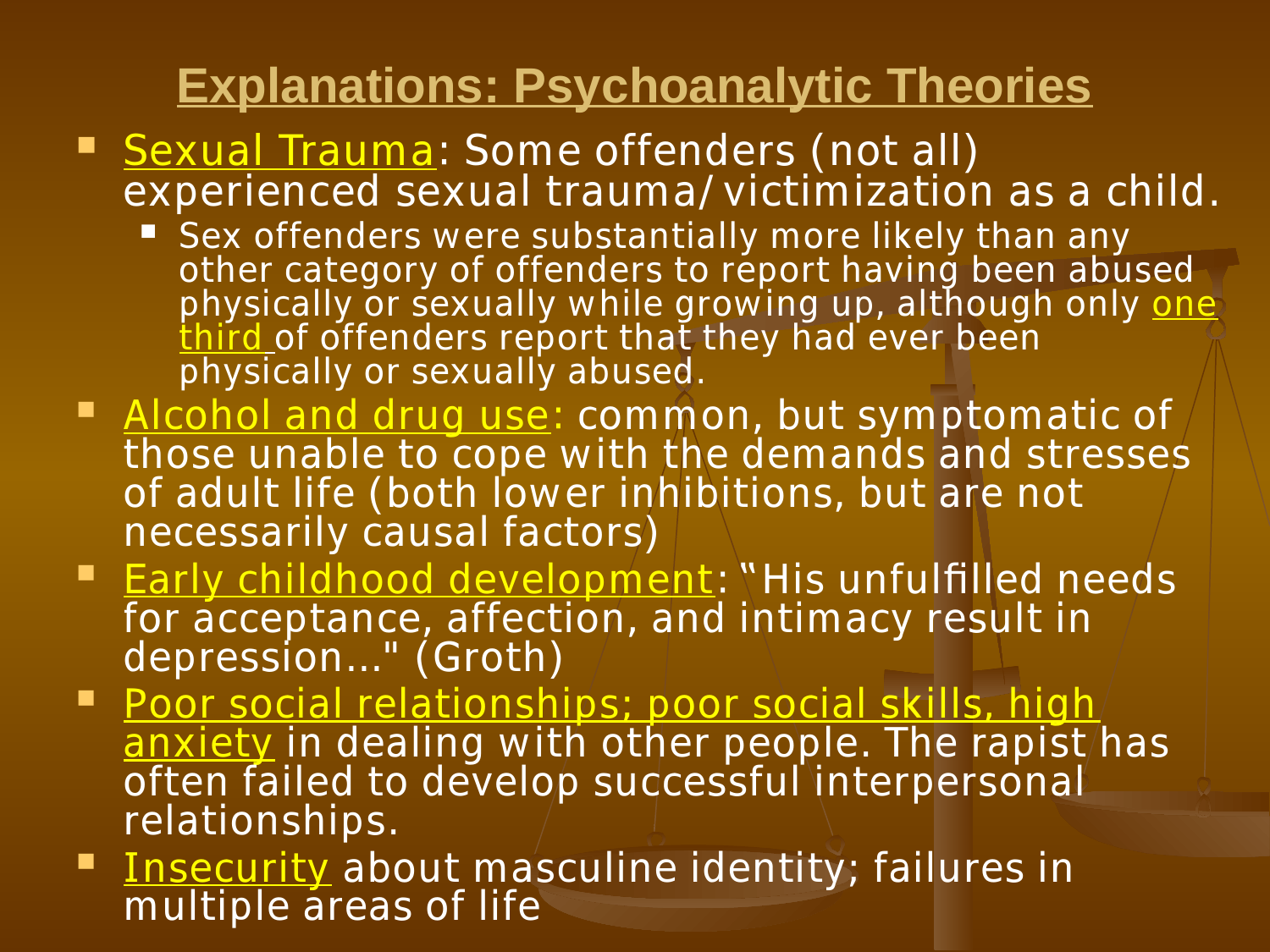

# Explanations: Psychoanalytic Theories
Sexual Trauma: Some offenders (not all) experienced sexual trauma/victimization as a child.
Sex offenders were substantially more likely than any other category of offenders to report having been abused physically or sexually while growing up, although only one third of offenders report that they had ever been physically or sexually abused.
Alcohol and drug use: common, but symptomatic of those unable to cope with the demands and stresses of adult life (both lower inhibitions, but are not necessarily causal factors)
Early childhood development: “His unfulfilled needs for acceptance, affection, and intimacy result in depression..." (Groth)
Poor social relationships; poor social skills, high anxiety in dealing with other people. The rapist has often failed to develop successful interpersonal relationships.
Insecurity about masculine identity; failures in multiple areas of life